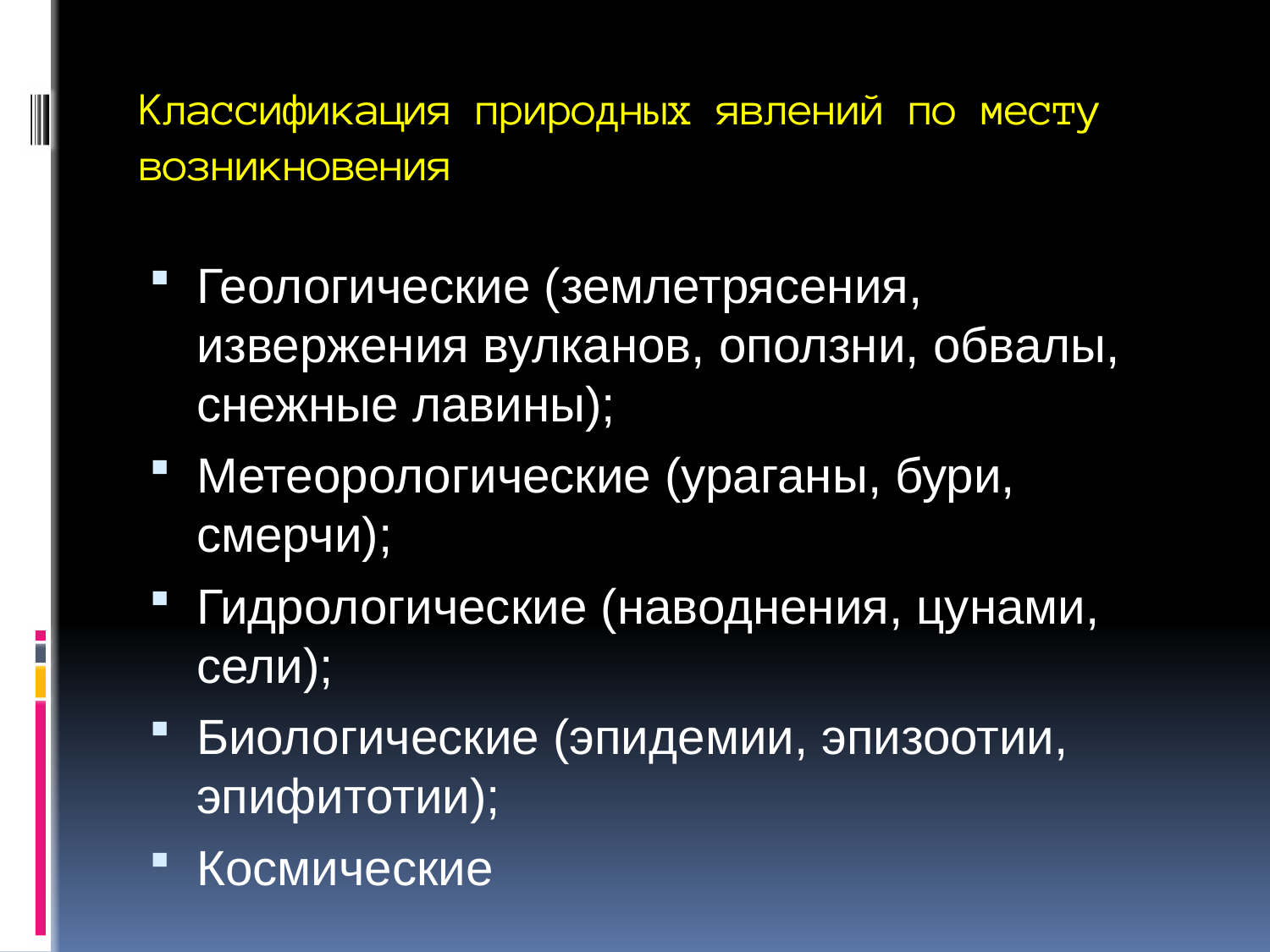

# Классификация природных явлений по месту возникновения
Геологические (землетрясения, извержения вулканов, оползни, обвалы, снежные лавины);
Метеорологические (ураганы, бури, смерчи);
Гидрологические (наводнения, цунами, сели);
Биологические (эпидемии, эпизоотии, эпифитотии);
Космические